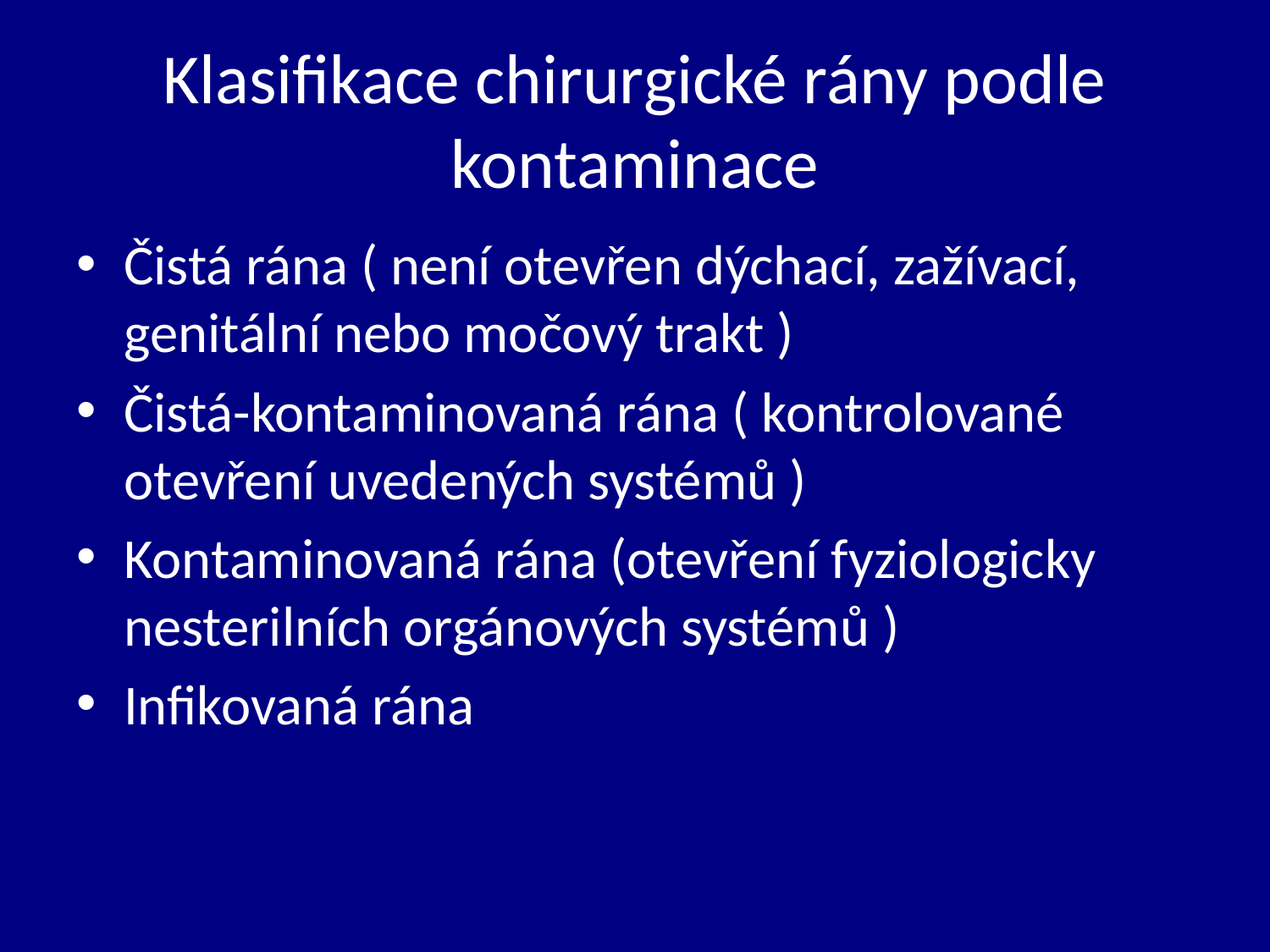

# Klasifikace chirurgické rány podle kontaminace
Čistá rána ( není otevřen dýchací, zažívací, genitální nebo močový trakt )
Čistá-kontaminovaná rána ( kontrolované otevření uvedených systémů )
Kontaminovaná rána (otevření fyziologicky nesterilních orgánových systémů )
Infikovaná rána